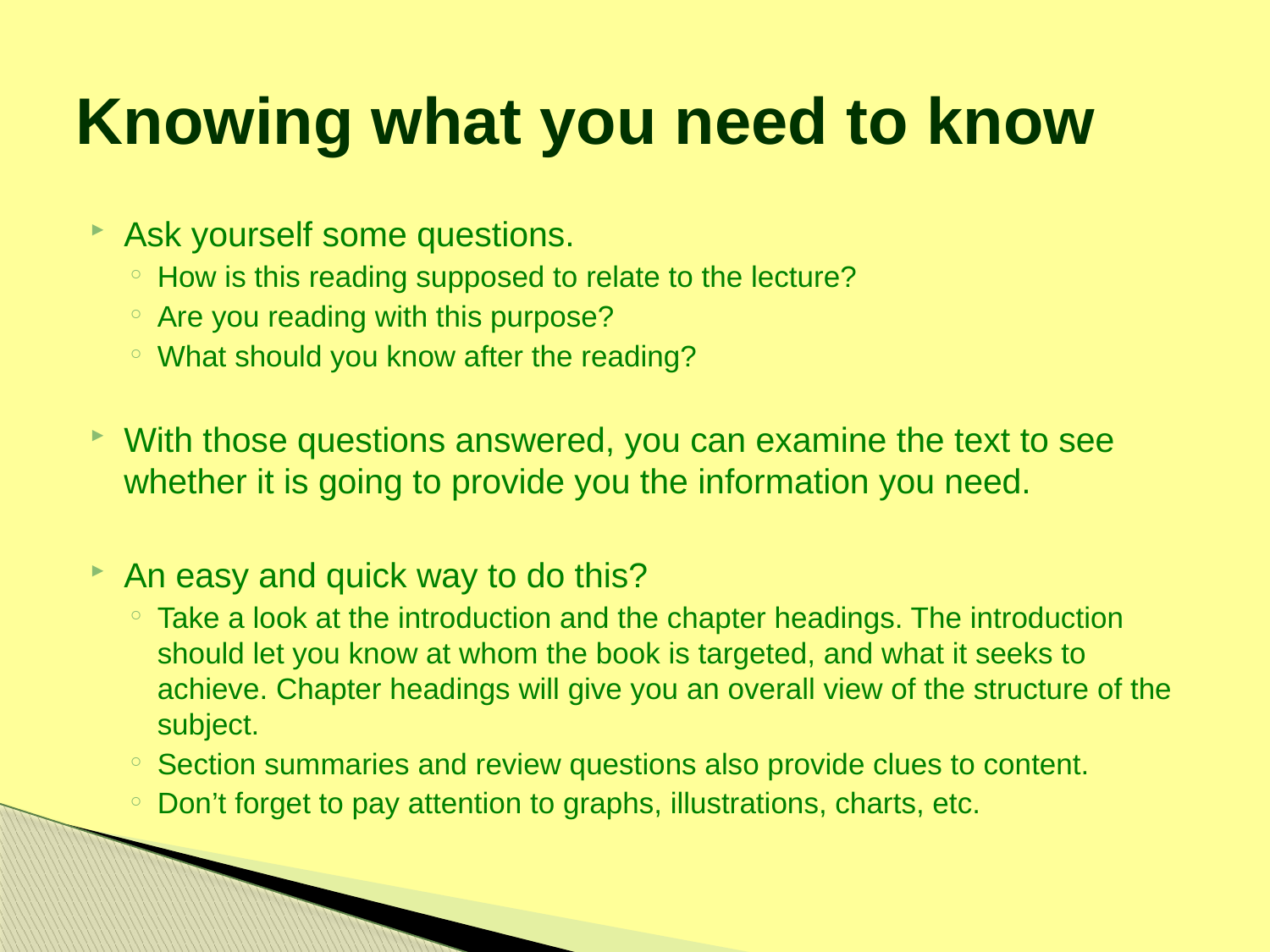

# Knowing what you need to know
Ask yourself some questions.
How is this reading supposed to relate to the lecture?
Are you reading with this purpose?
What should you know after the reading?

With those questions answered, you can examine the text to see whether it is going to provide you the information you need.

An easy and quick way to do this?
Take a look at the introduction and the chapter headings. The introduction should let you know at whom the book is targeted, and what it seeks to achieve. Chapter headings will give you an overall view of the structure of the subject.
Section summaries and review questions also provide clues to content.
Don’t forget to pay attention to graphs, illustrations, charts, etc.